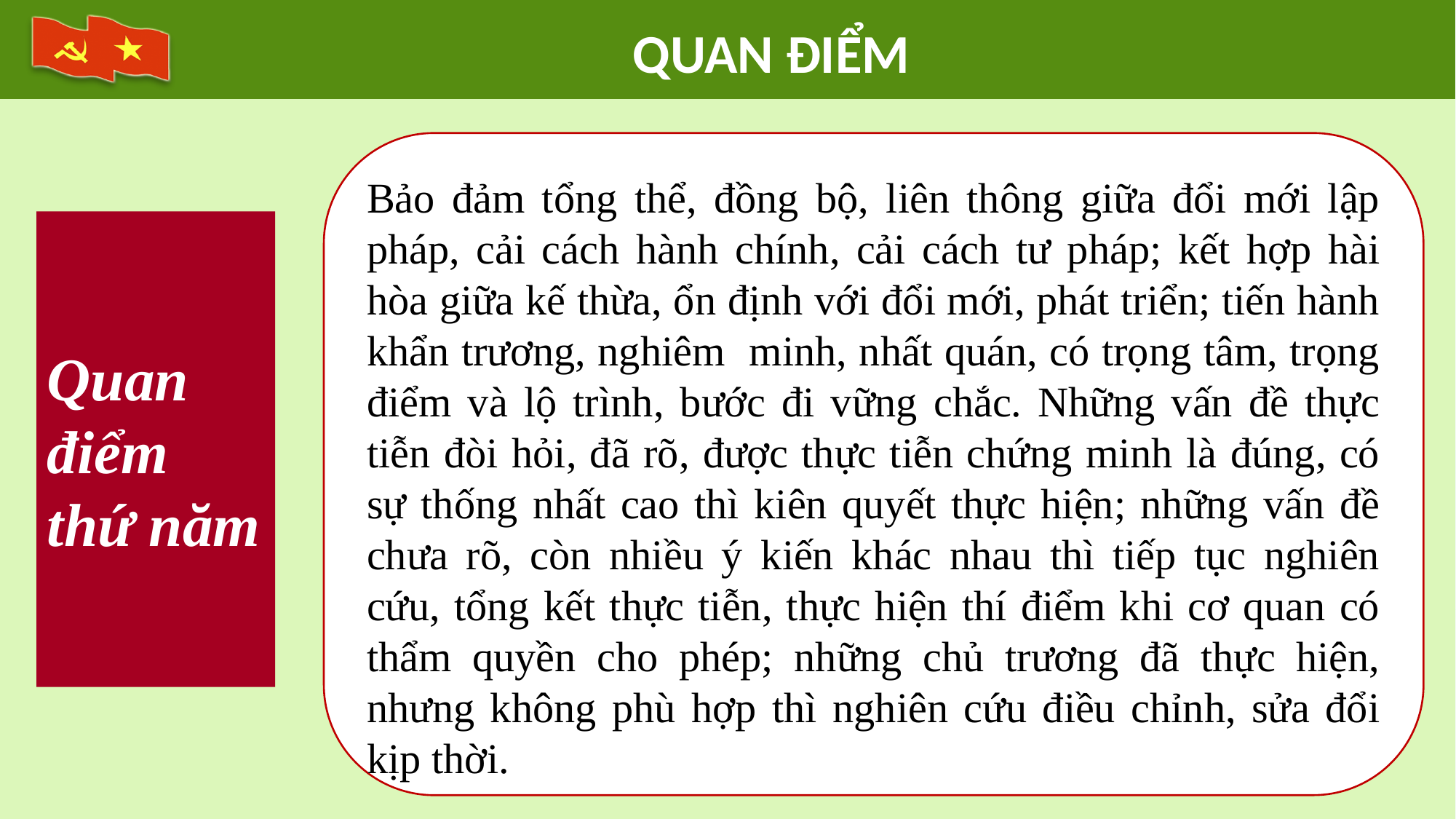

QUAN ĐIỂM
Bảo đảm tổng thể, đồng bộ, liên thông giữa đổi mới lập pháp, cải cách hành chính, cải cách tư pháp; kết hợp hài hòa giữa kế thừa, ổn định với đổi mới, phát triển; tiến hành khẩn trương, nghiêm  minh, nhất quán, có trọng tâm, trọng điểm và lộ trình, bước đi vững chắc. Những vấn đề thực tiễn đòi hỏi, đã rõ, được thực tiễn chứng minh là đúng, có sự thống nhất cao thì kiên quyết thực hiện; những vấn đề chưa rõ, còn nhiều ý kiến khác nhau thì tiếp tục nghiên cứu, tổng kết thực tiễn, thực hiện thí điểm khi cơ quan có thẩm quyền cho phép; những chủ trương đã thực hiện, nhưng không phù hợp thì nghiên cứu điều chỉnh, sửa đổi kịp thời.

Quan điểm thứ năm